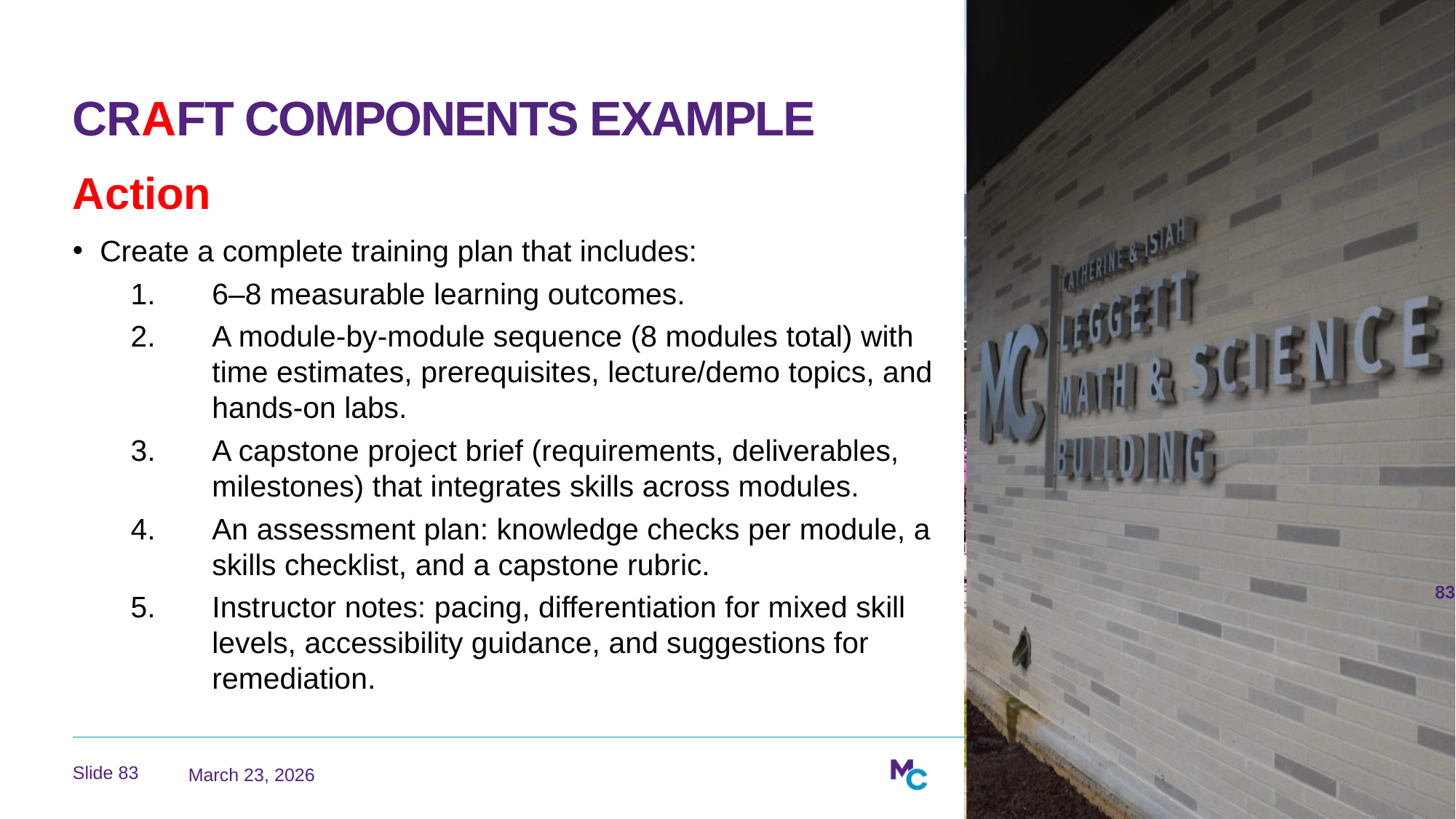

# CRAFT Components Example
Action
Create a complete training plan that includes:
6–8 measurable learning outcomes.
A module-by-module sequence (8 modules total) with time estimates, prerequisites, lecture/demo topics, and hands-on labs.
A capstone project brief (requirements, deliverables, milestones) that integrates skills across modules.
An assessment plan: knowledge checks per module, a skills checklist, and a capstone rubric.
Instructor notes: pacing, differentiation for mixed skill levels, accessibility guidance, and suggestions for remediation.

83
March 23, 2026